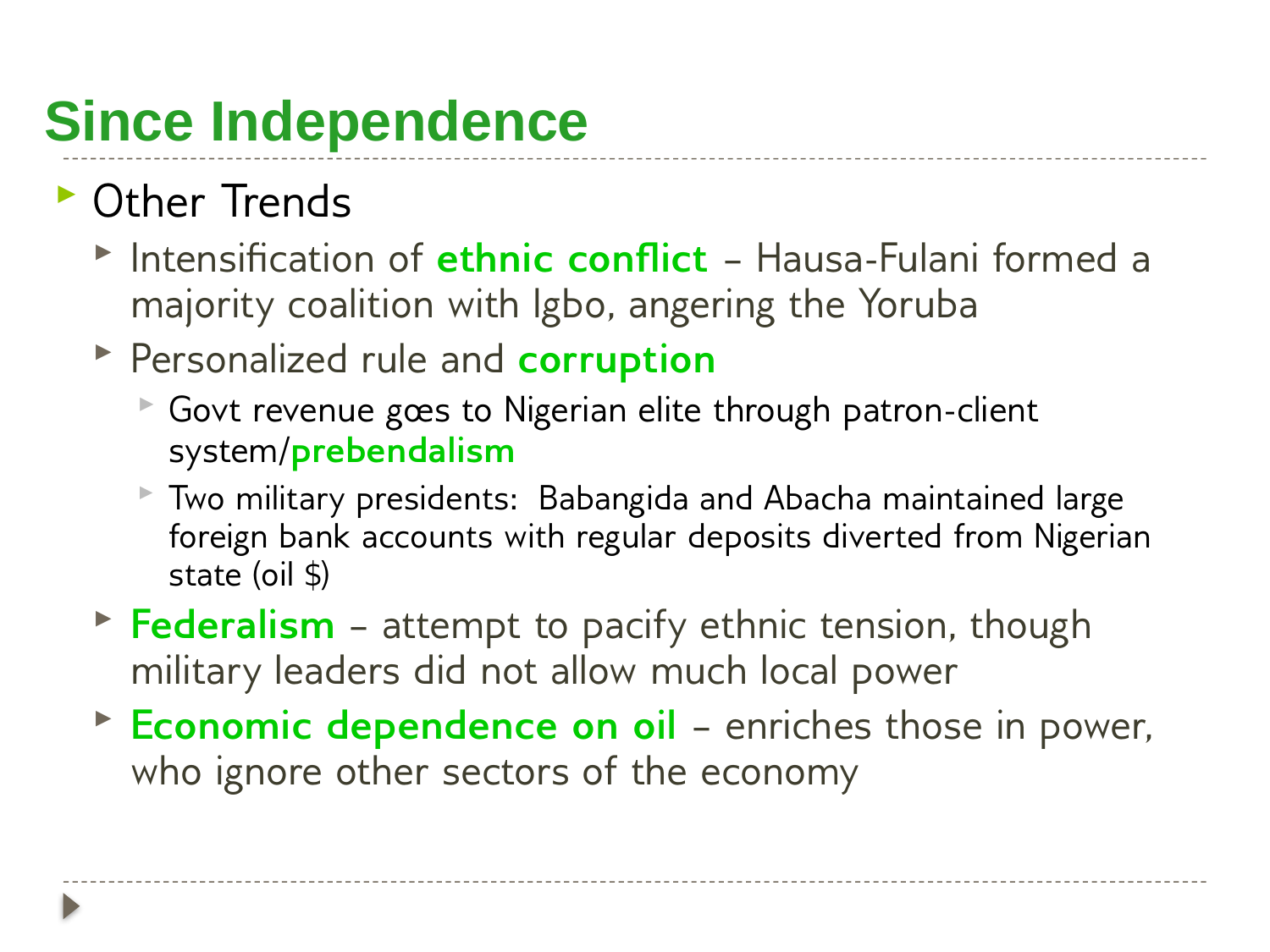

# Since Independence
Other Trends
Intensification of ethnic conflict – Hausa-Fulani formed a majority coalition with Igbo, angering the Yoruba
Personalized rule and corruption
Govt revenue goes to Nigerian elite through patron-client system/prebendalism
Two military presidents:  Babangida and Abacha maintained large foreign bank accounts with regular deposits diverted from Nigerian state (oil $)
Federalism – attempt to pacify ethnic tension, though military leaders did not allow much local power
Economic dependence on oil – enriches those in power, who ignore other sectors of the economy